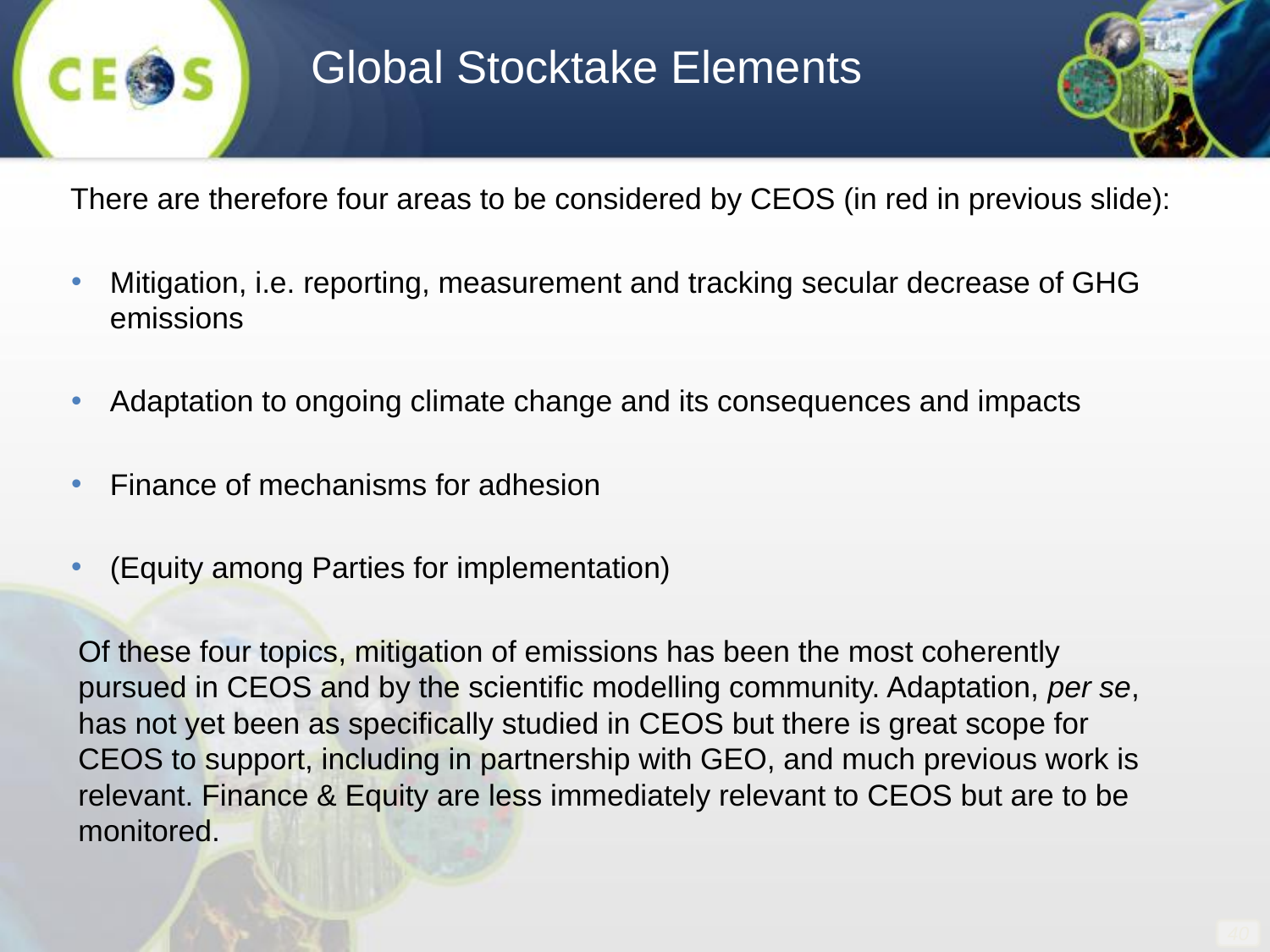

Global Stocktake Elements
There are therefore four areas to be considered by CEOS (in red in previous slide):

Mitigation, i.e. reporting, measurement and tracking secular decrease of GHG emissions

Adaptation to ongoing climate change and its consequences and impacts

Finance of mechanisms for adhesion

(Equity among Parties for implementation)

Of these four topics, mitigation of emissions has been the most coherently pursued in CEOS and by the scientific modelling community. Adaptation, per se, has not yet been as specifically studied in CEOS but there is great scope for CEOS to support, including in partnership with GEO, and much previous work is relevant. Finance & Equity are less immediately relevant to CEOS but are to be monitored.
40